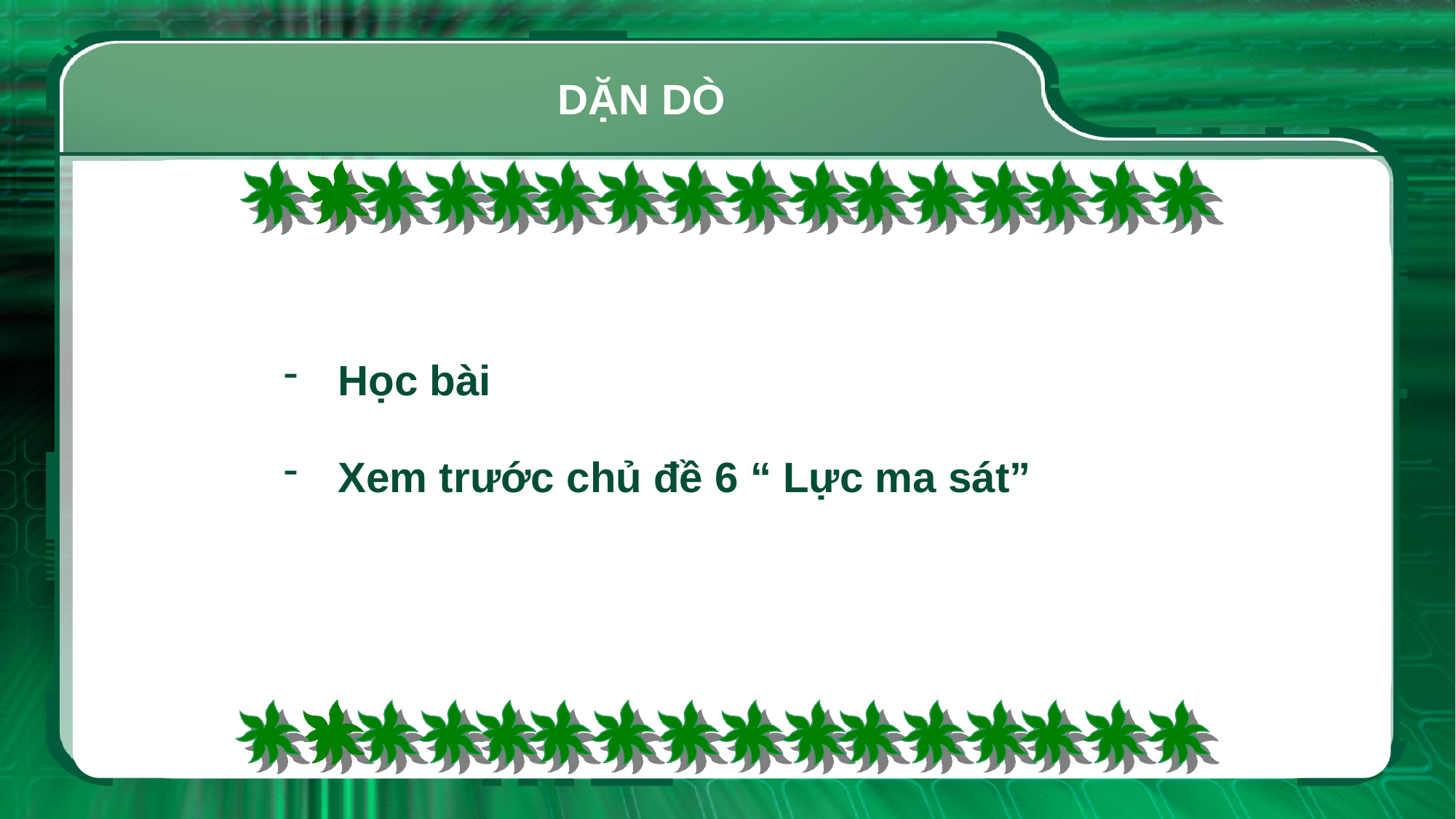

DẶN DÒ

Học bài
Xem trước chủ đề 6 “ Lực ma sát”